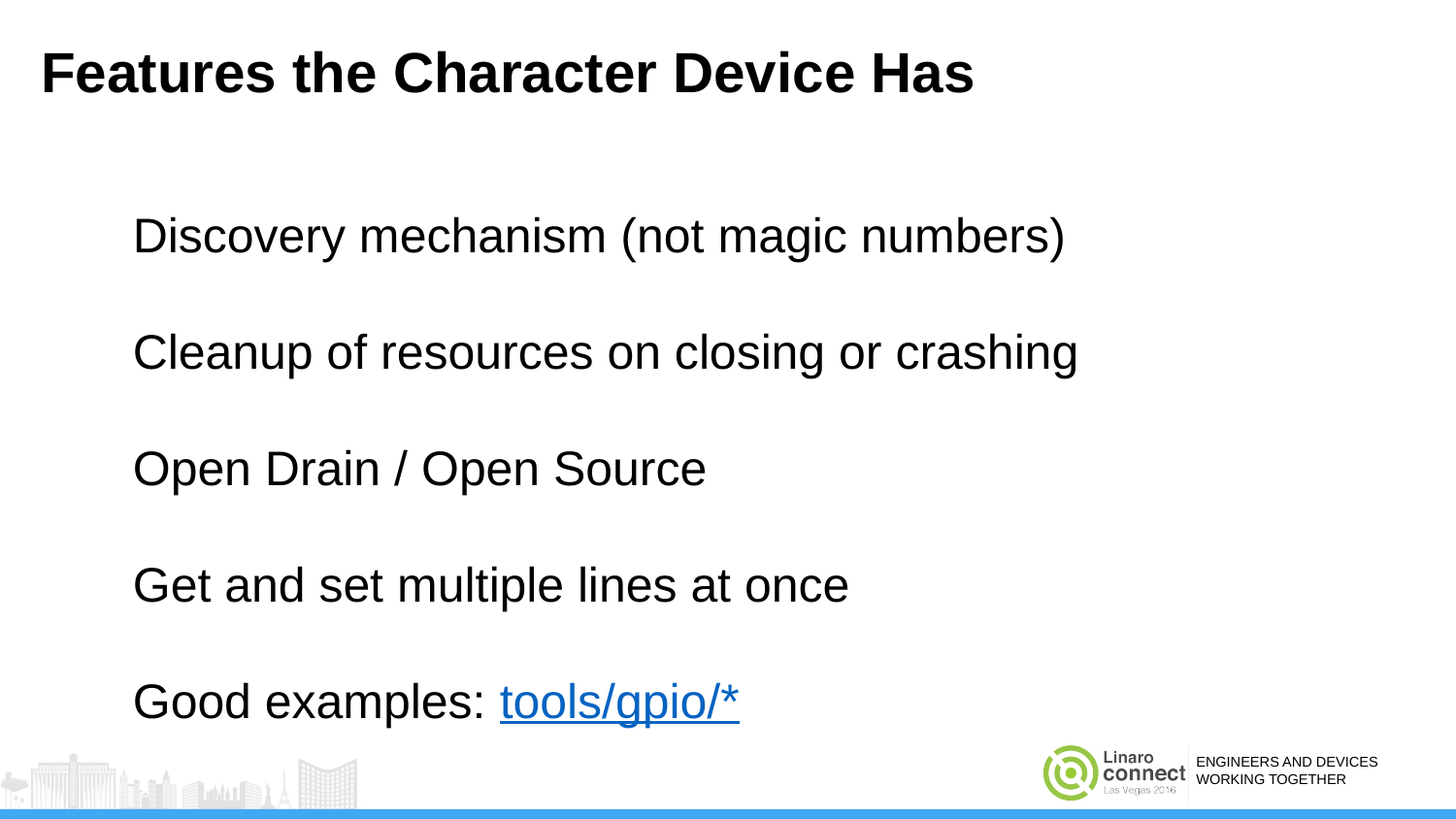

# Features the Character Device Has
Discovery mechanism (not magic numbers)

Cleanup of resources on closing or crashing

Open Drain / Open Source

Get and set multiple lines at once

Good examples: tools/gpio/*